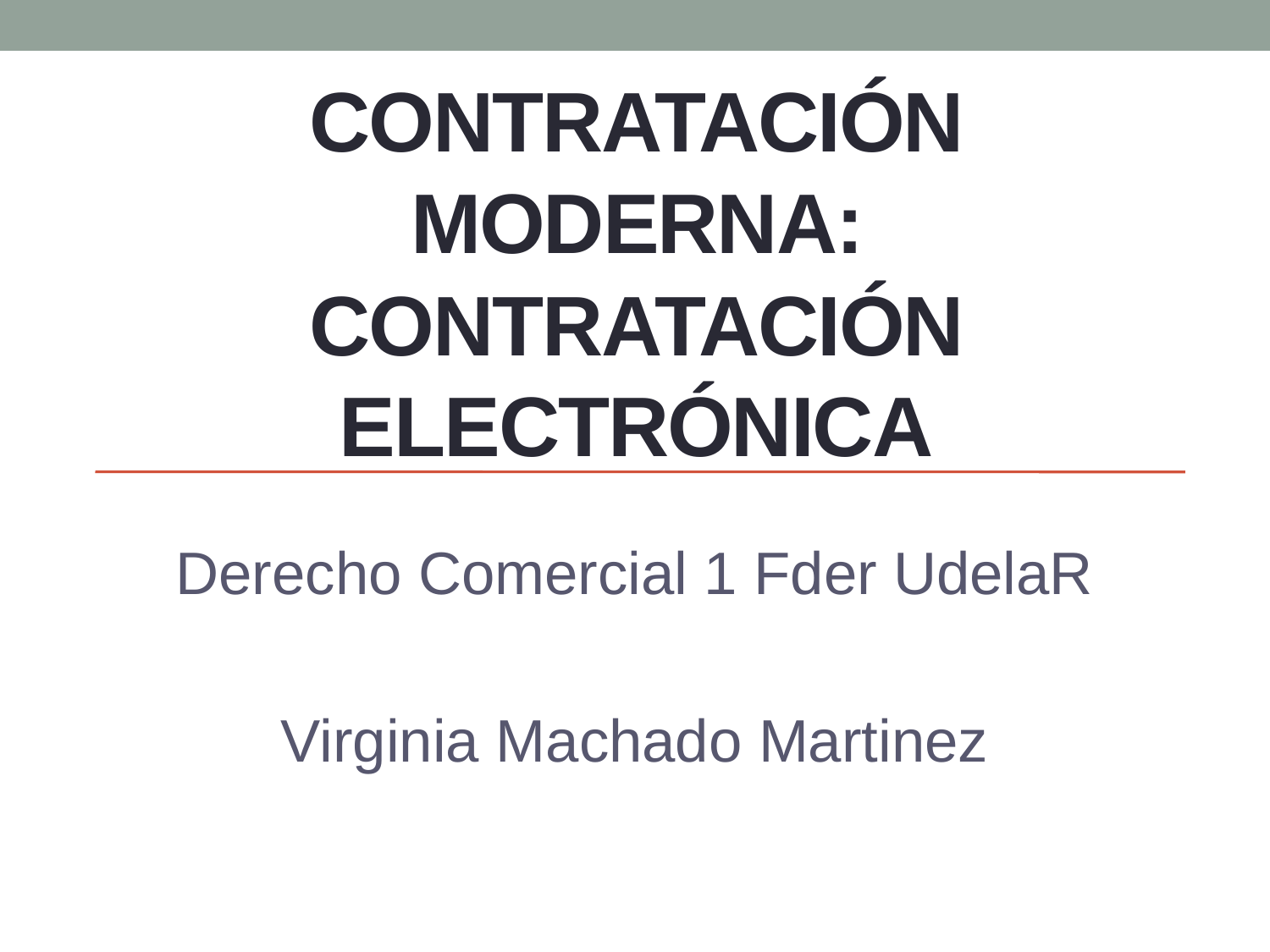

# Contratación MODERNA: CONTRATACIÓN ELECTRÓNICA

Derecho Comercial 1 Fder UdelaR

Virginia Machado Martinez